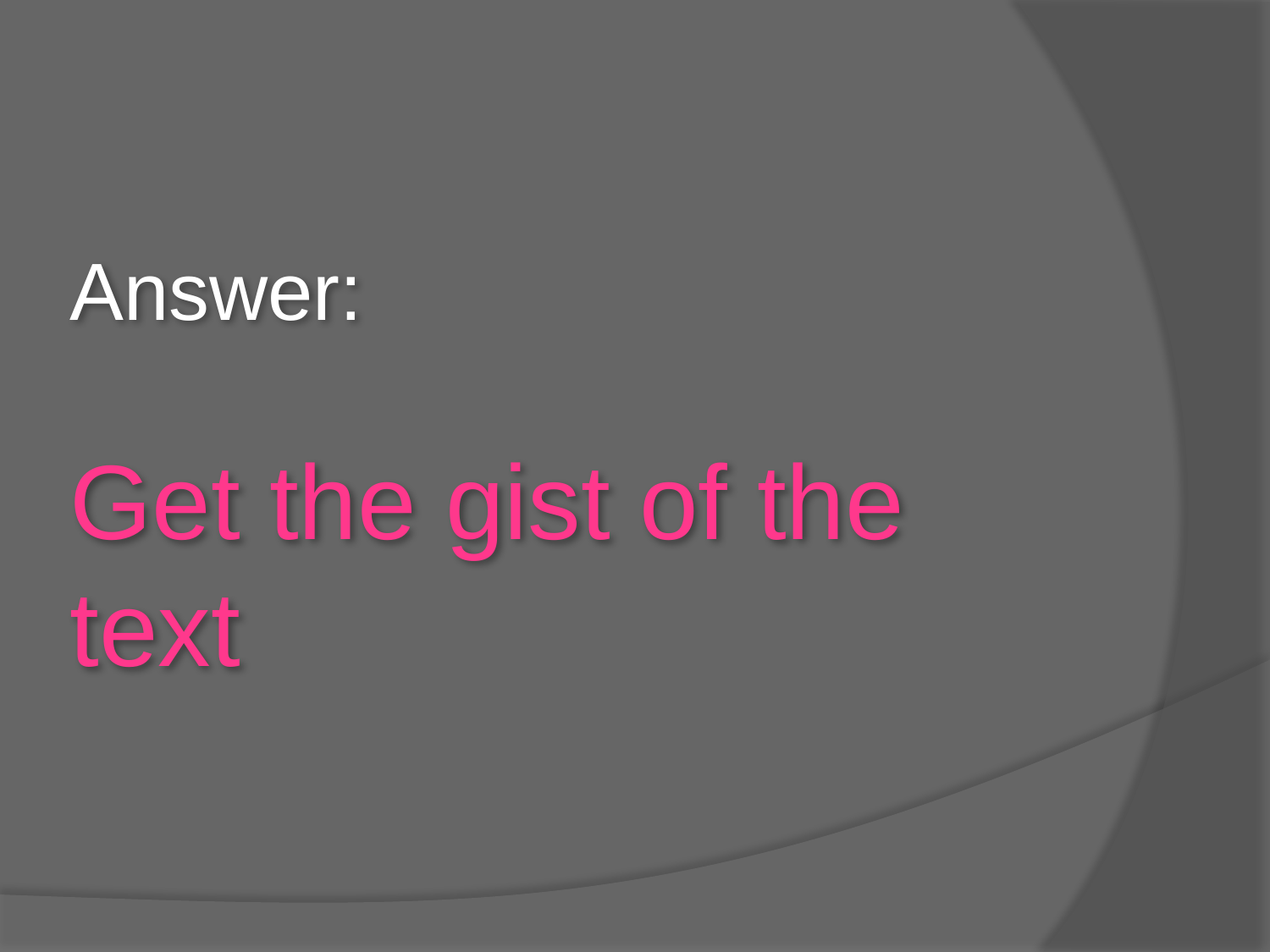

# Answer: Get the gist of the text